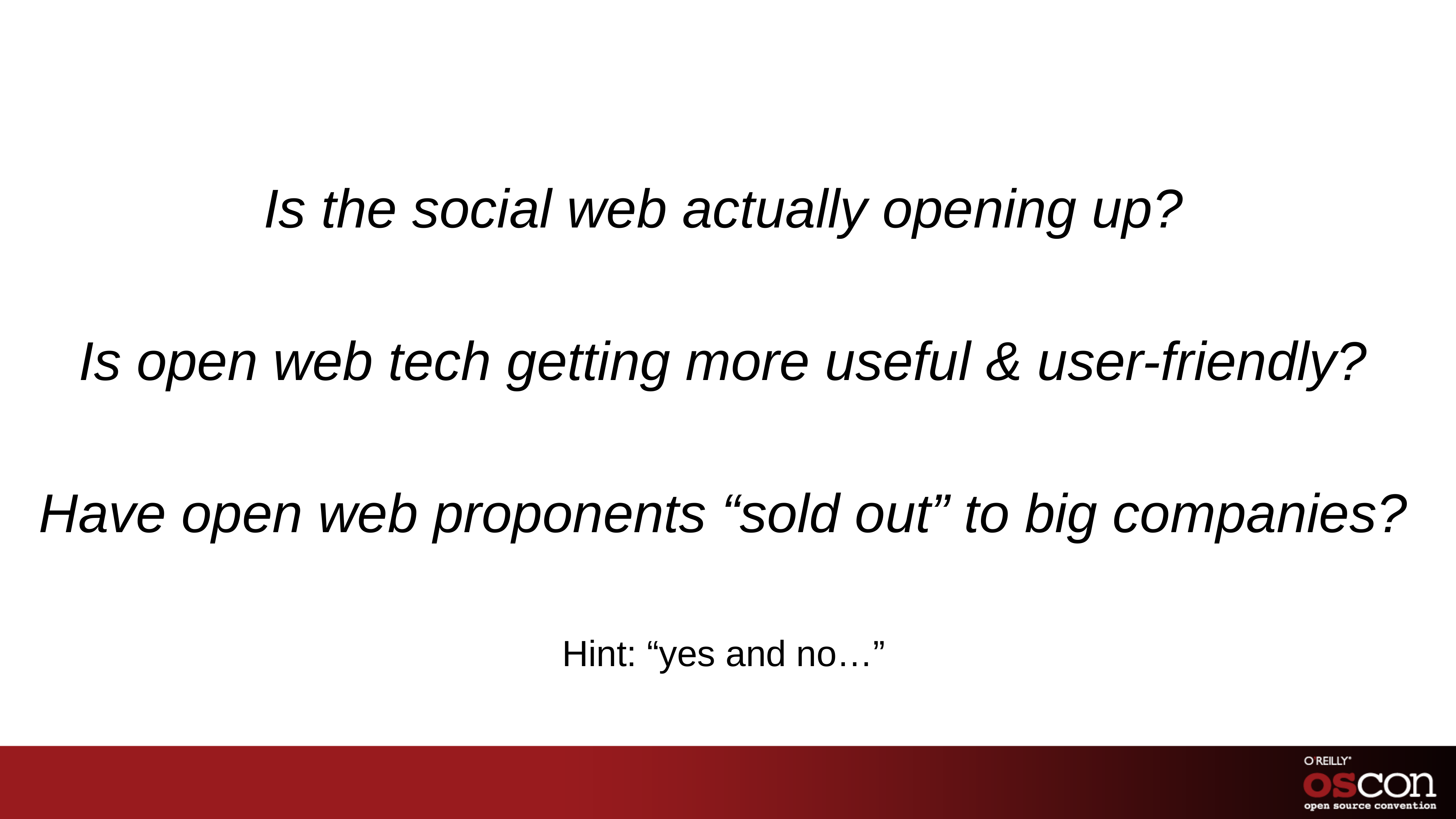

#

Is the social web actually opening up?

Is open web tech getting more useful & user-friendly?

Have open web proponents “sold out” to big companies?

Hint: “yes and no…”